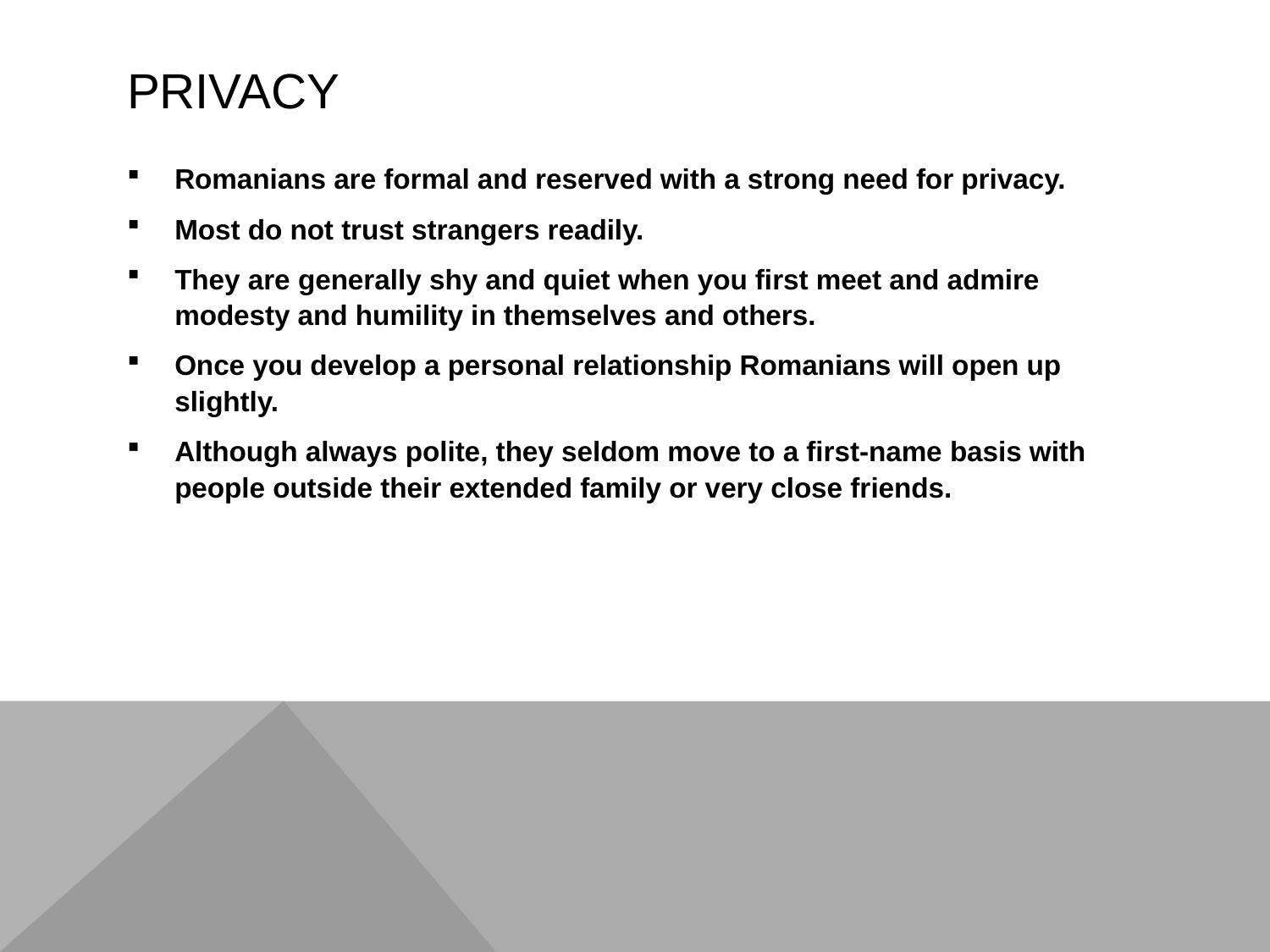

# PRIVACY
Romanians are formal and reserved with a strong need for privacy.
Most do not trust strangers readily.
They are generally shy and quiet when you first meet and admire modesty and humility in themselves and others.
Once you develop a personal relationship Romanians will open up slightly.
Although always polite, they seldom move to a first-name basis with people outside their extended family or very close friends.